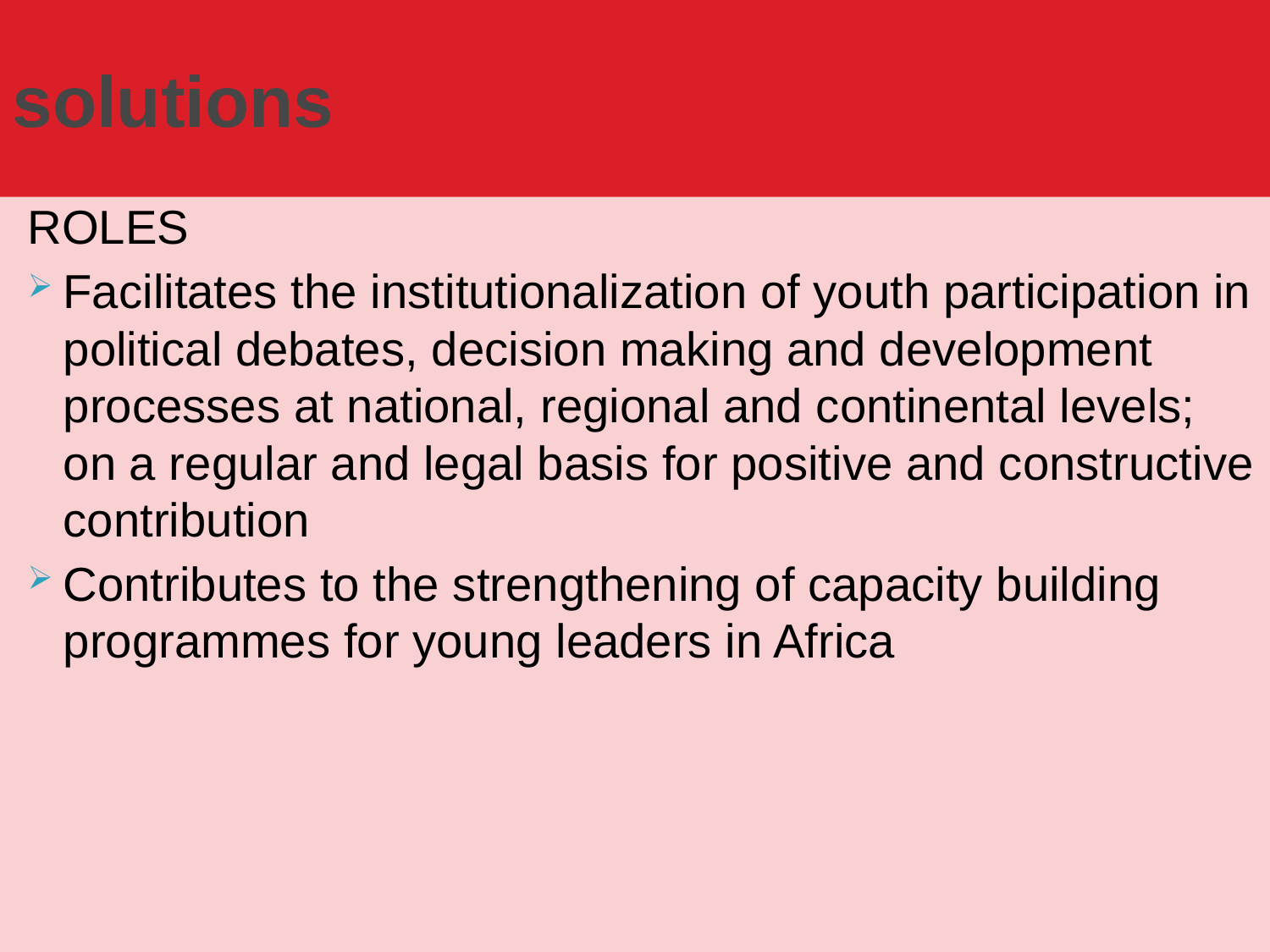

# solutions
ROLES
Facilitates the institutionalization of youth participation in political debates, decision making and development processes at national, regional and continental levels; on a regular and legal basis for positive and constructive contribution
Contributes to the strengthening of capacity building programmes for young leaders in Africa